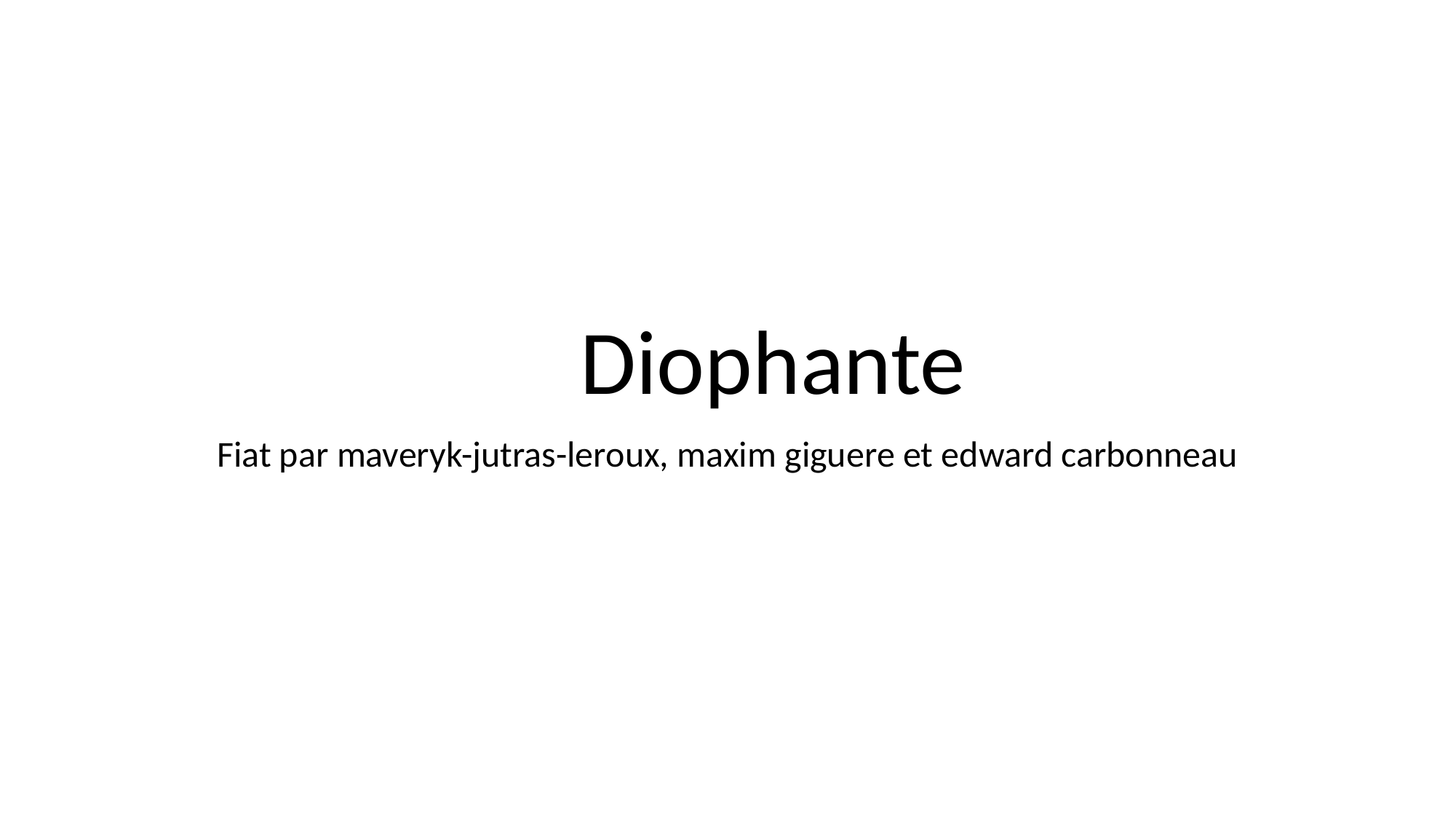

# Diophante
Fiat par maveryk-jutras-leroux, maxim giguere et edward carbonneau